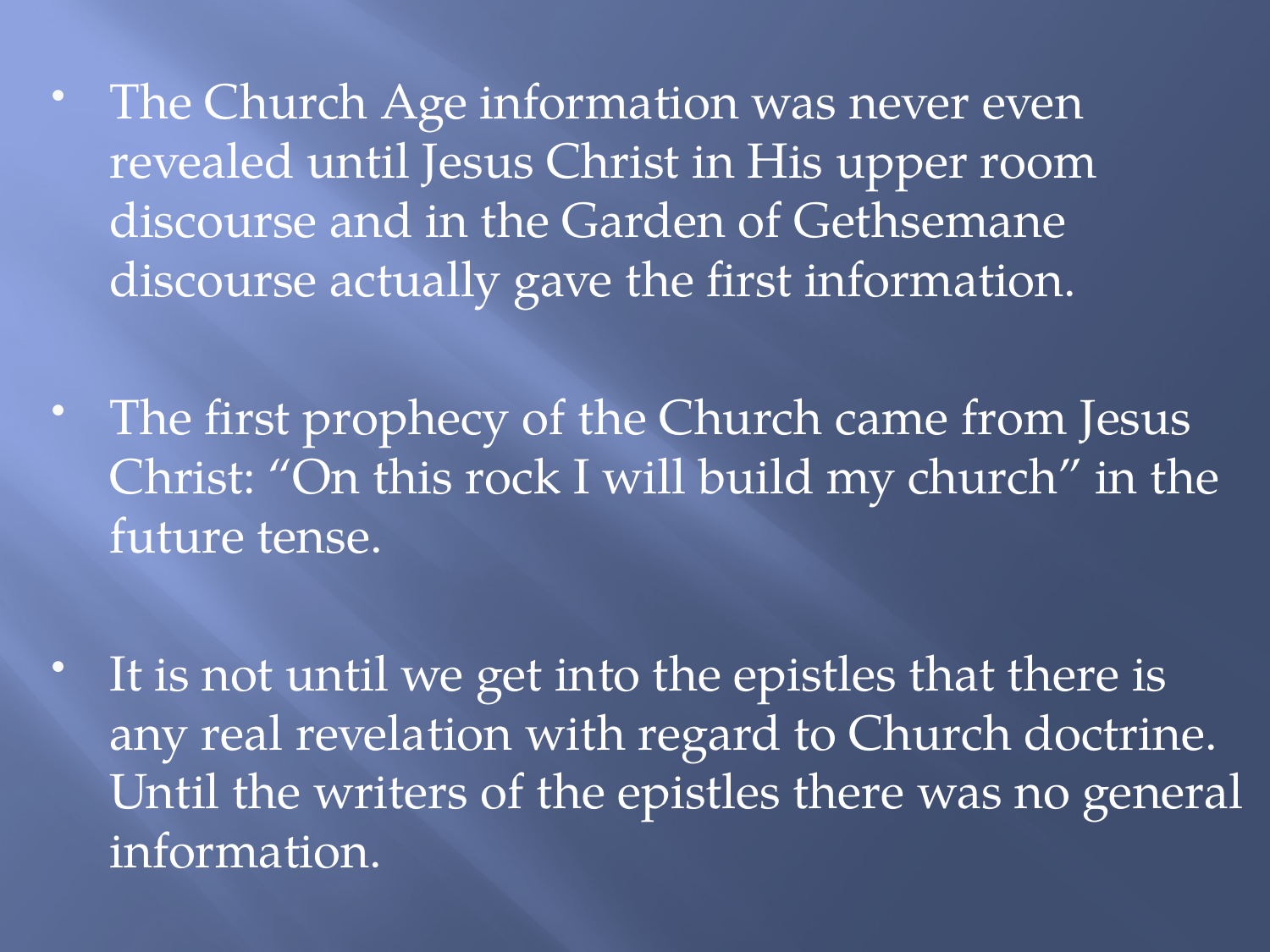

The Church Age information was never even revealed until Jesus Christ in His upper room discourse and in the Garden of Gethsemane discourse actually gave the first information.

The first prophecy of the Church came from Jesus Christ: “On this rock I will build my church” in the future tense.

It is not until we get into the epistles that there is any real revelation with regard to Church doctrine. Until the writers of the epistles there was no general information.